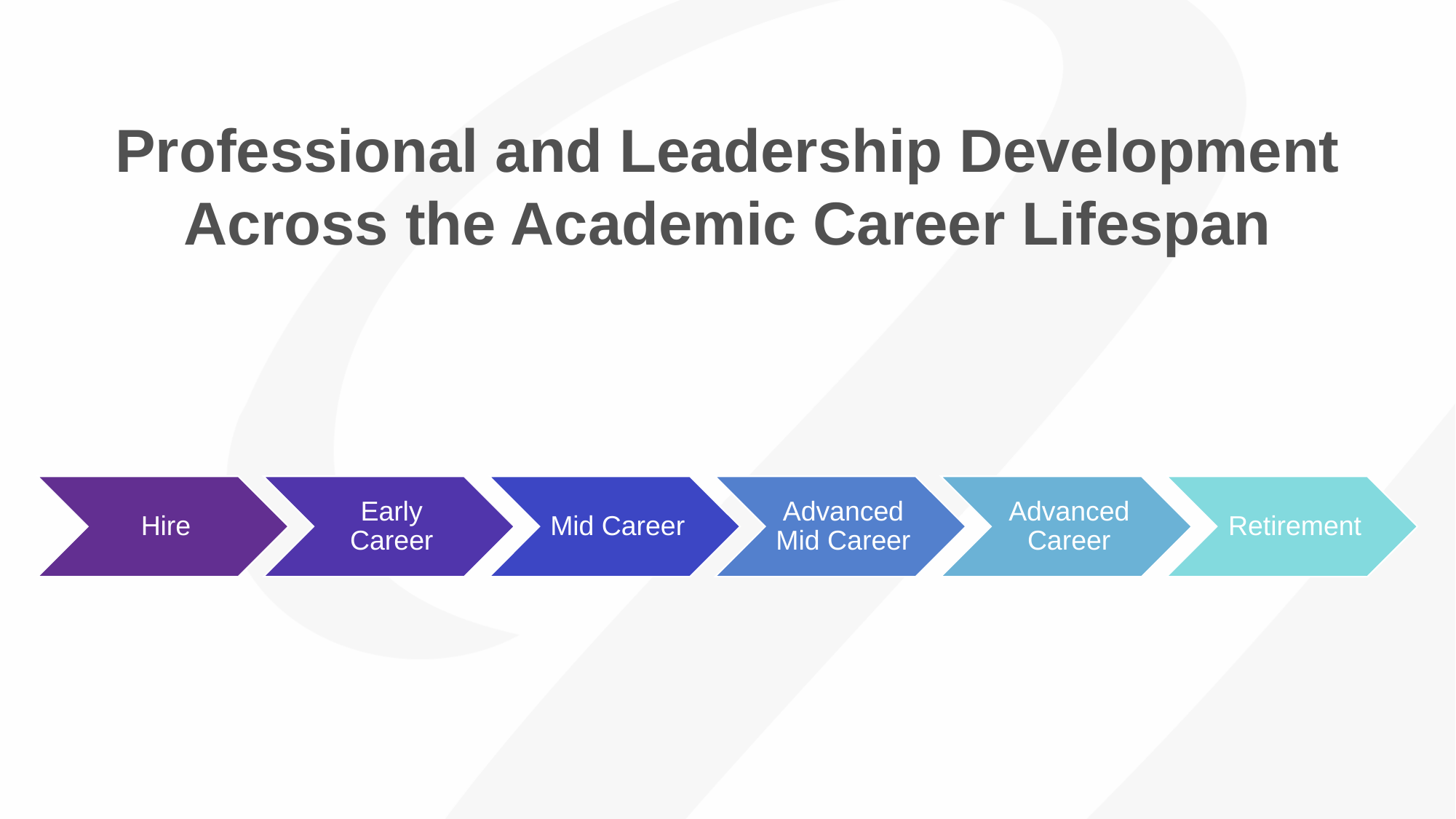

Professional and Leadership Development
Across the Academic Career Lifespan
Hire
Early Career
Mid Career
Advanced Mid Career
Advanced Career
Retirement